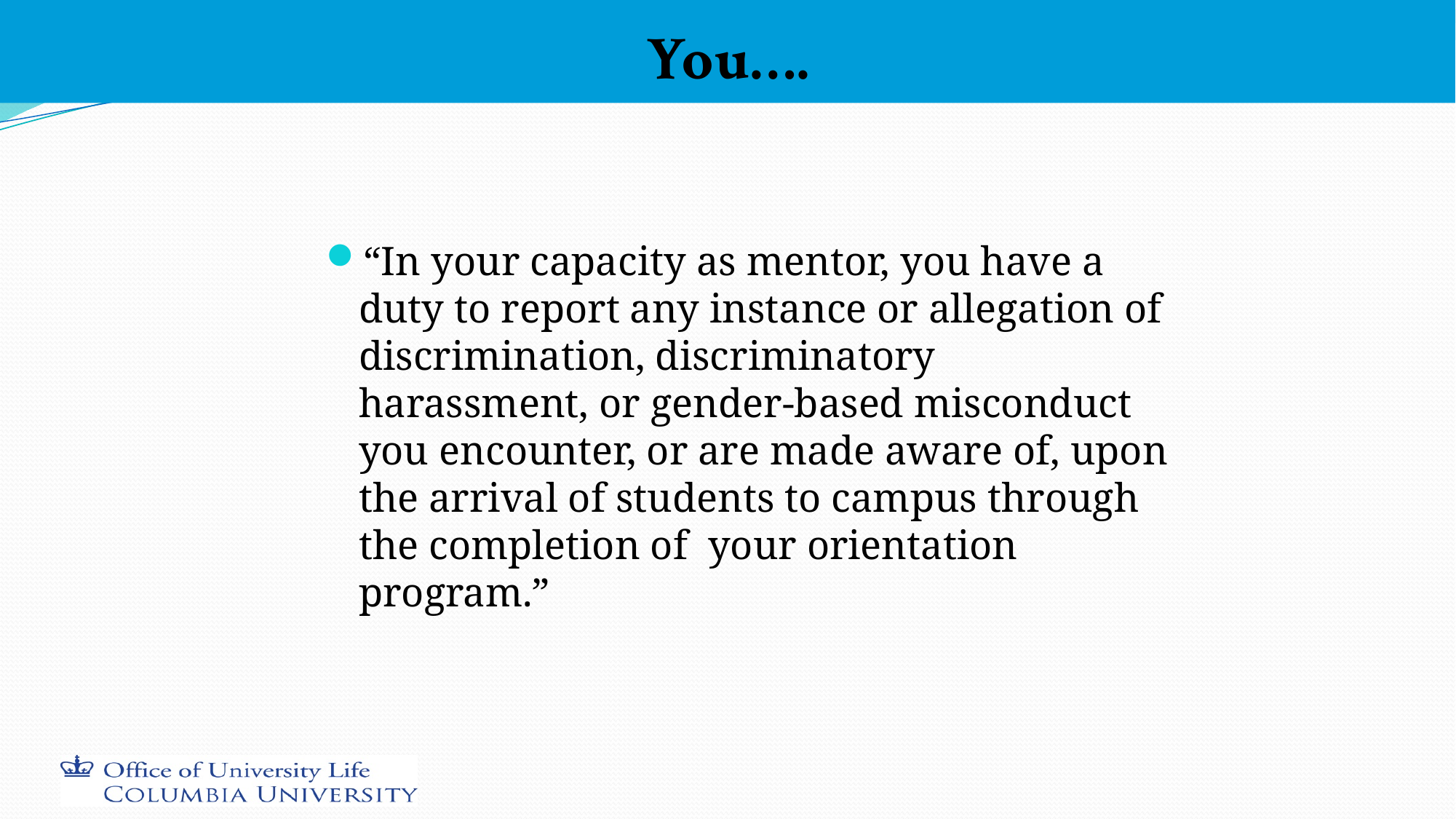

# You….
“In your capacity as mentor, you have a duty to report any instance or allegation of discrimination, discriminatory harassment, or gender-based misconduct you encounter, or are made aware of, upon the arrival of students to campus through the completion of  your orientation program.”